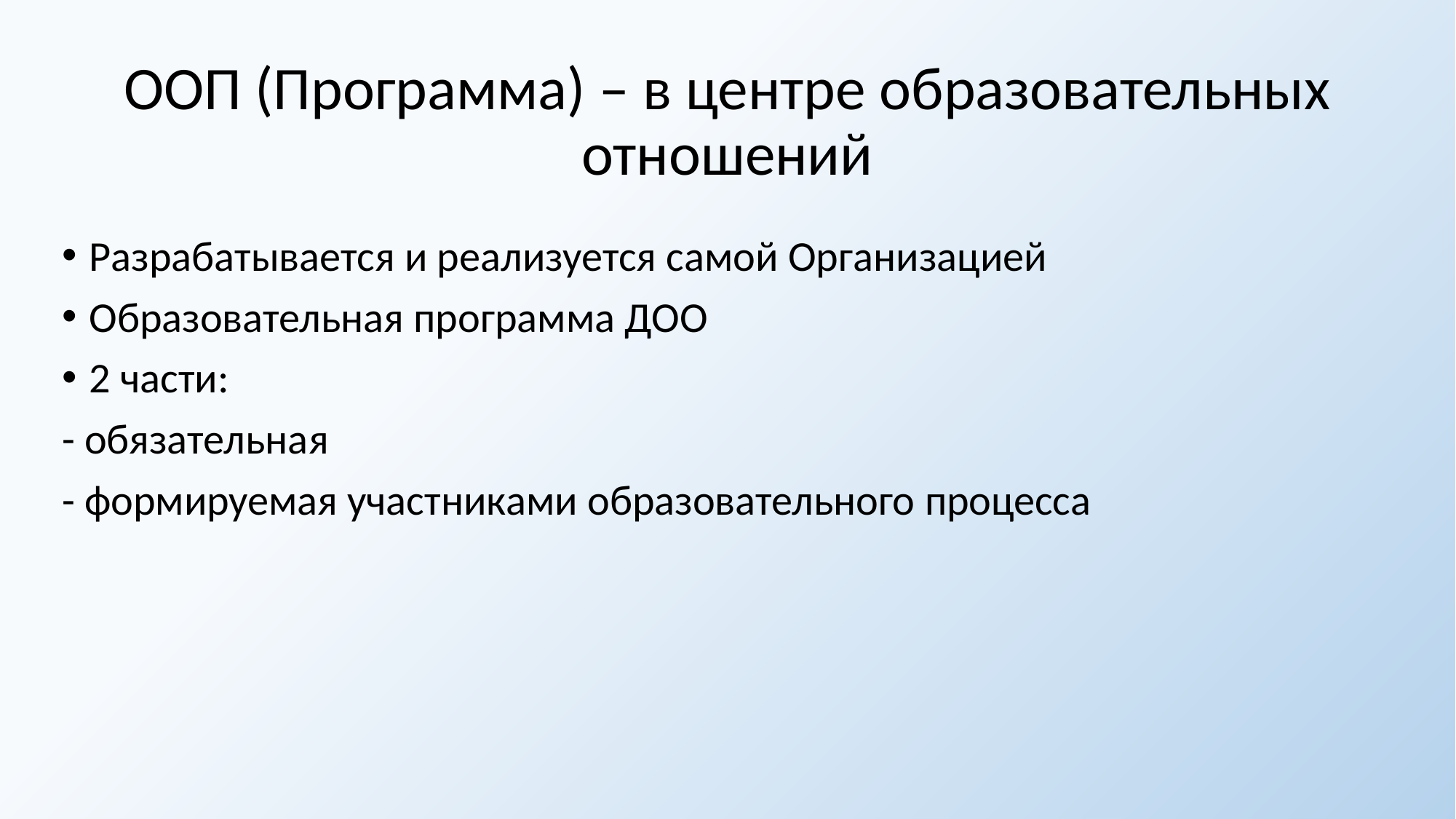

# ООП (Программа) – в центре образовательных отношений
Разрабатывается и реализуется самой Организацией
Образовательная программа ДОО
2 части:
- обязательная
- формируемая участниками образовательного процесса